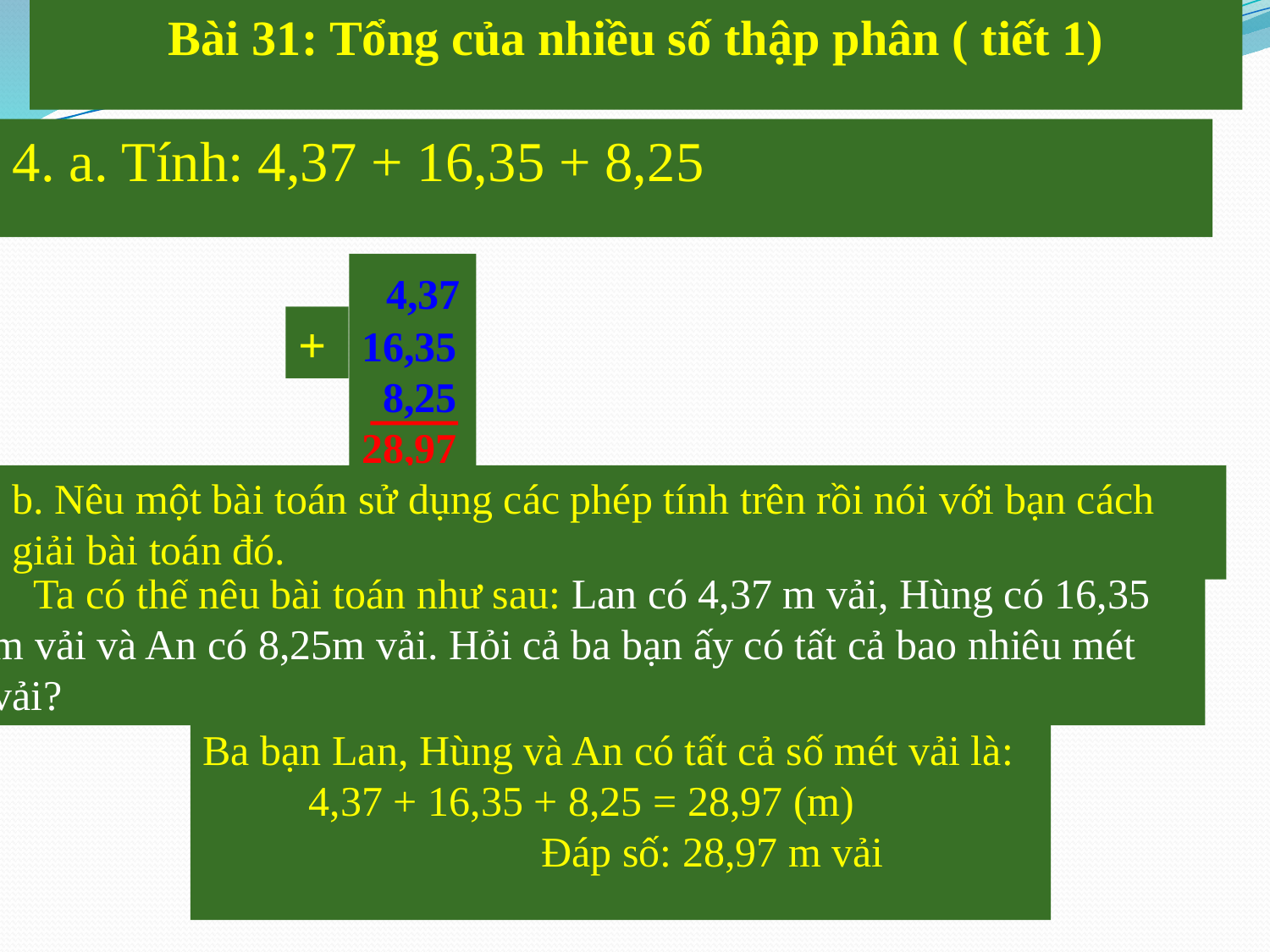

Bài 31: Tổng của nhiều số thập phân ( tiết 1)

4. a. Tính: 4,37 + 16,35 + 8,25

  4,37
16,35
  8,25
28,97
+

b. Nêu một bài toán sử dụng các phép tính trên rồi nói với bạn cách giải bài toán đó.
    Ta có thể nêu bài toán như sau: Lan có 4,37 m vải, Hùng có 16,35 m vải và An có 8,25m vải. Hỏi cả ba bạn ấy có tất cả bao nhiêu mét vải?
Bài giải:
Ba bạn Lan, Hùng và An có tất cả số mét vải là:
          4,37 + 16,35 + 8,25 = 28,97 (m)
                                Đáp số: 28,97 m vải